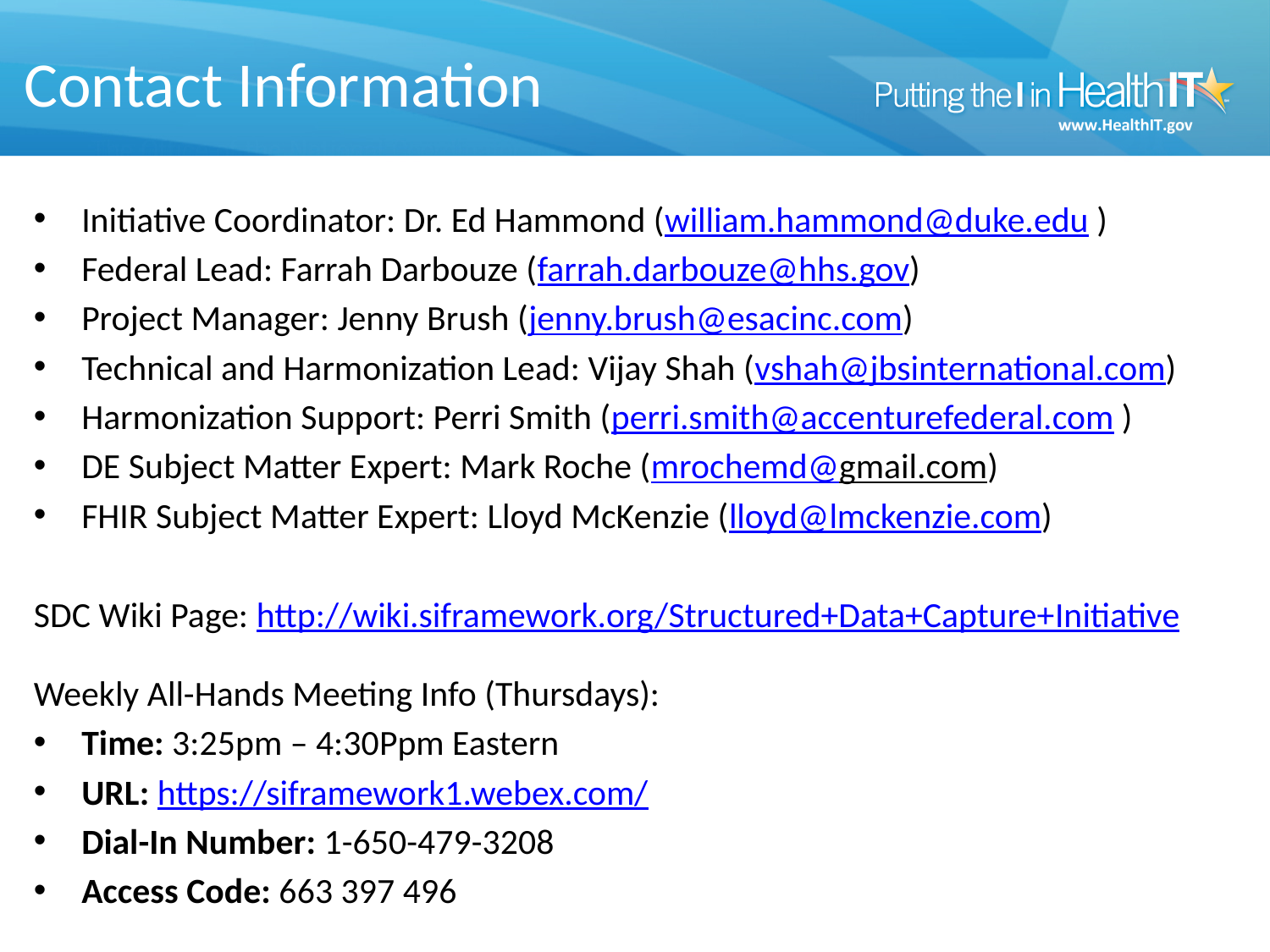

# Contact Information
Initiative Coordinator: Dr. Ed Hammond (william.hammond@duke.edu )
Federal Lead: Farrah Darbouze (farrah.darbouze@hhs.gov)
Project Manager: Jenny Brush (jenny.brush@esacinc.com)
Technical and Harmonization Lead: Vijay Shah (vshah@jbsinternational.com)
Harmonization Support: Perri Smith (perri.smith@accenturefederal.com )
DE Subject Matter Expert: Mark Roche (mrochemd@gmail.com)
FHIR Subject Matter Expert: Lloyd McKenzie (lloyd@lmckenzie.com)

SDC Wiki Page: http://wiki.siframework.org/Structured+Data+Capture+Initiative

Weekly All-Hands Meeting Info (Thursdays):
Time: 3:25pm – 4:30Ppm Eastern
URL: https://siframework1.webex.com/
Dial-In Number: 1-650-479-3208
Access Code: 663 397 496